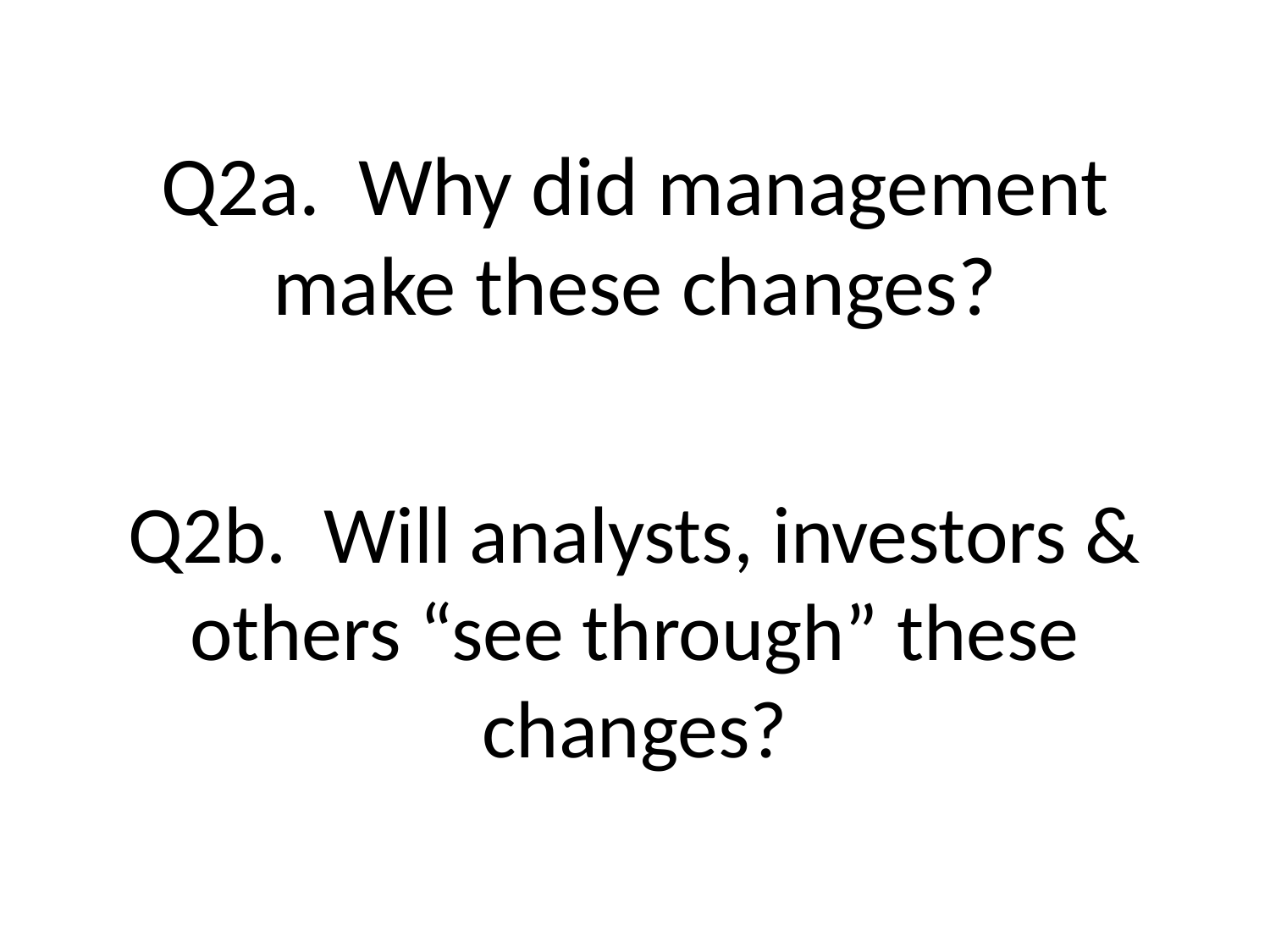

# Q2a.  Why did management make these changes?
Q2b.  Will analysts, investors & others “see through” these changes?